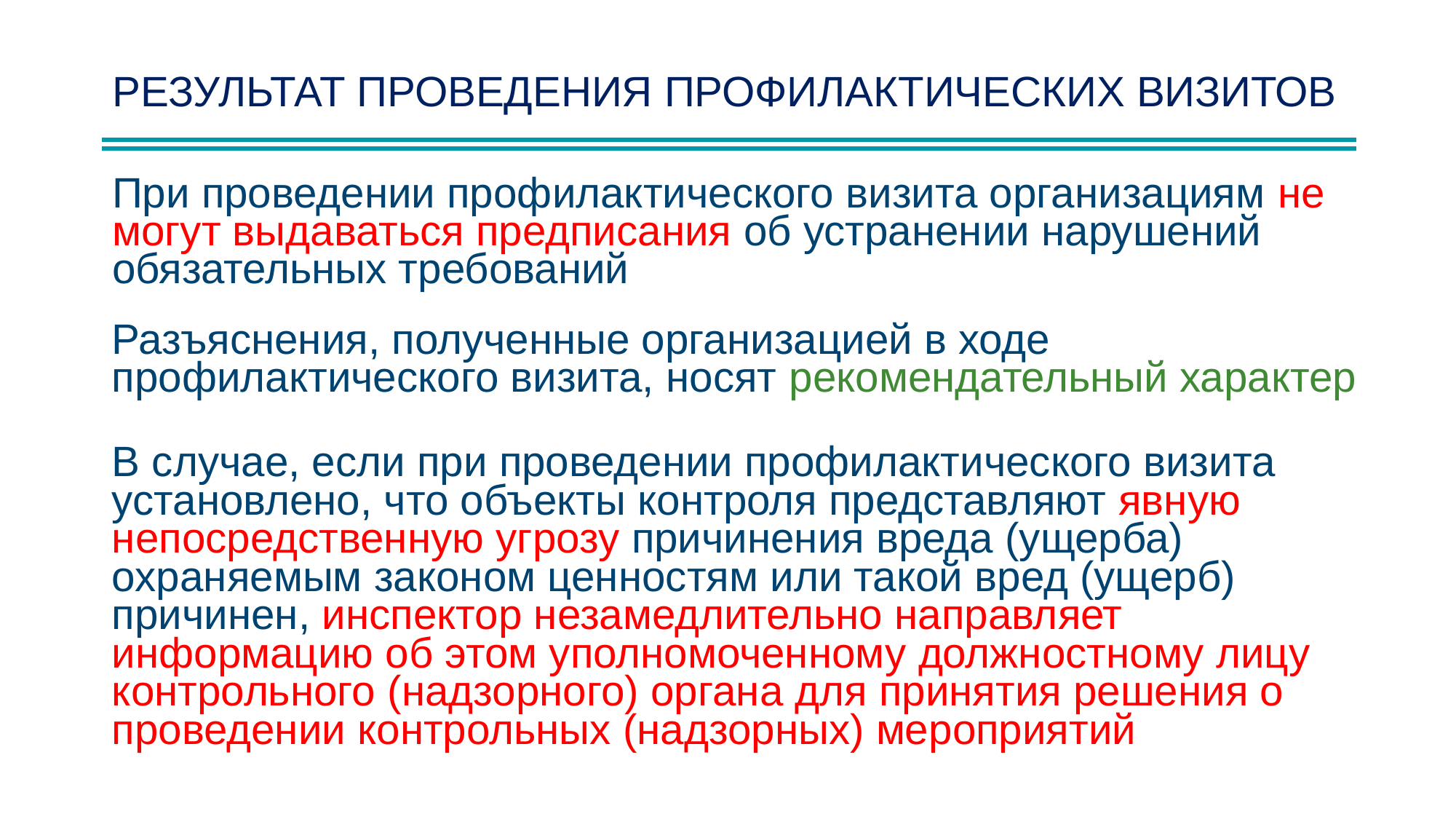

РЕЗУЛЬТАТ ПРОВЕДЕНИЯ ПРОФИЛАКТИЧЕСКИХ ВИЗИТОВ
# При проведении профилактического визита организациям не могут выдаваться предписания об устранении нарушений обязательных требований
Разъяснения, полученные организацией в ходе профилактического визита, носят рекомендательный характер
В случае, если при проведении профилактического визита установлено, что объекты контроля представляют явную непосредственную угрозу причинения вреда (ущерба) охраняемым законом ценностям или такой вред (ущерб) причинен, инспектор незамедлительно направляет информацию об этом уполномоченному должностному лицу контрольного (надзорного) органа для принятия решения о проведении контрольных (надзорных) мероприятий